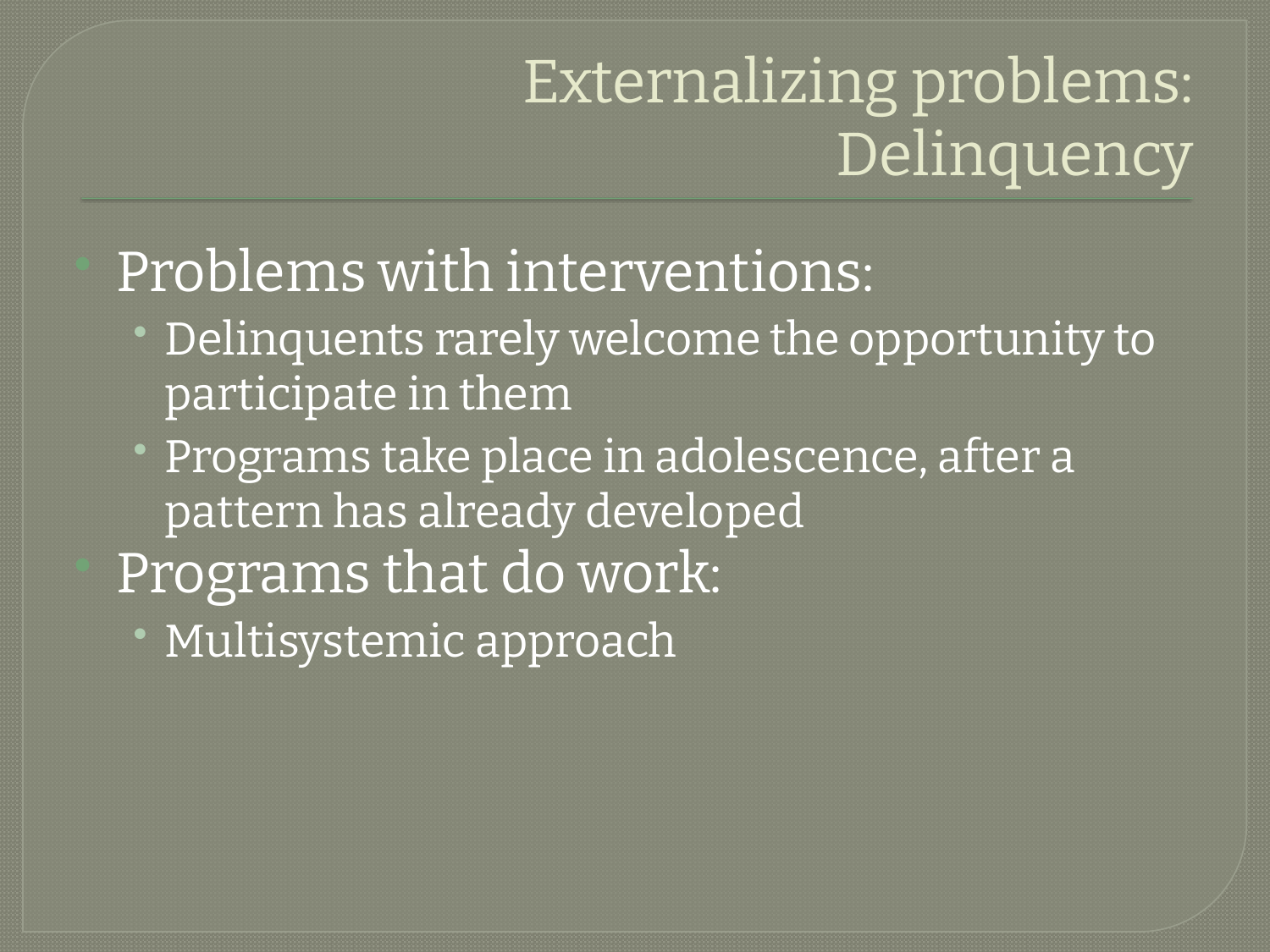

# Externalizing problems: Delinquency
Problems with interventions:
Delinquents rarely welcome the opportunity to participate in them
Programs take place in adolescence, after a pattern has already developed
Programs that do work:
Multisystemic approach